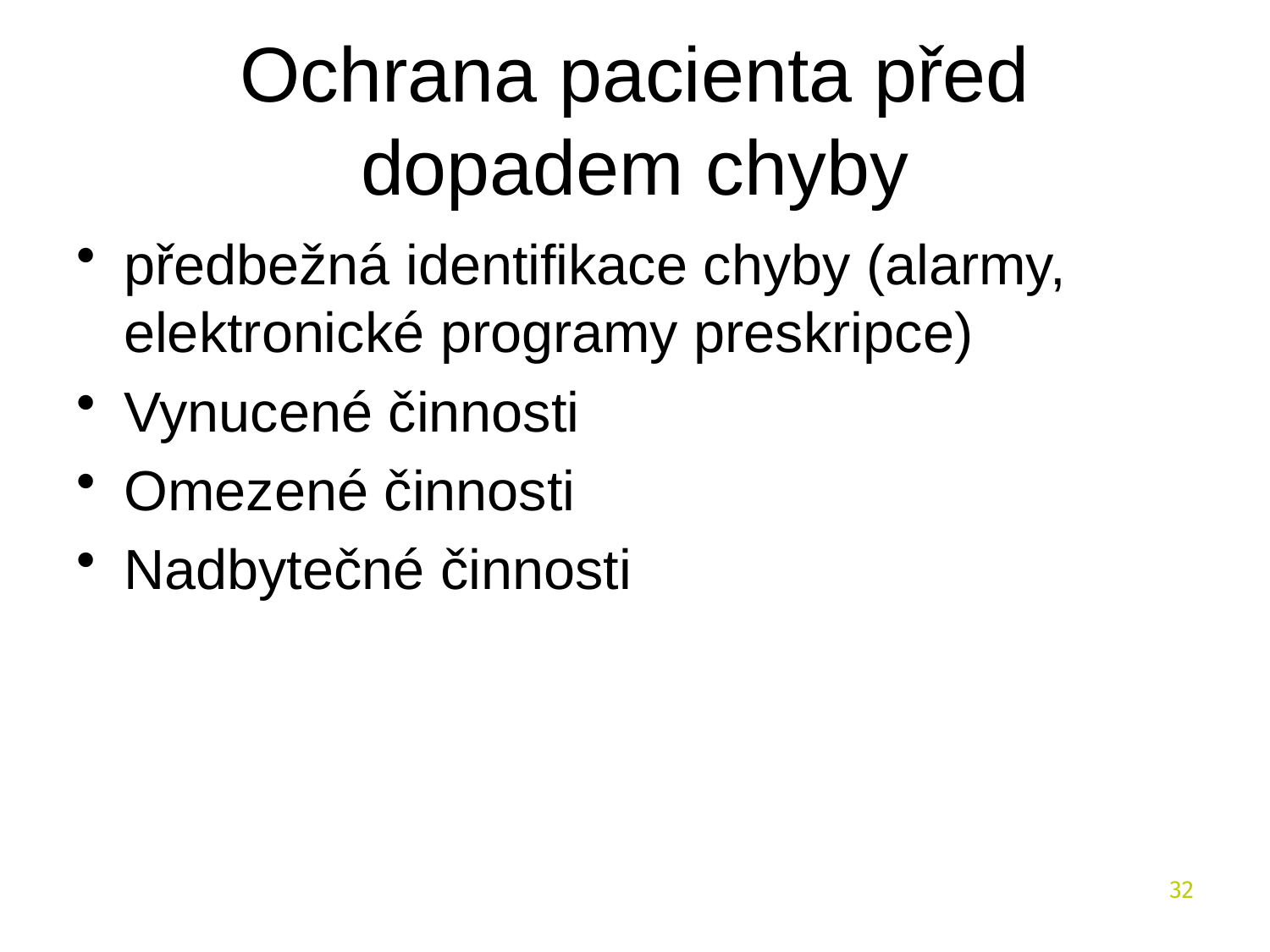

Ochrana pacienta před dopadem chyby
předbežná identifikace chyby (alarmy, elektronické programy preskripce)
Vynucené činnosti
Omezené činnosti
Nadbytečné činnosti
32